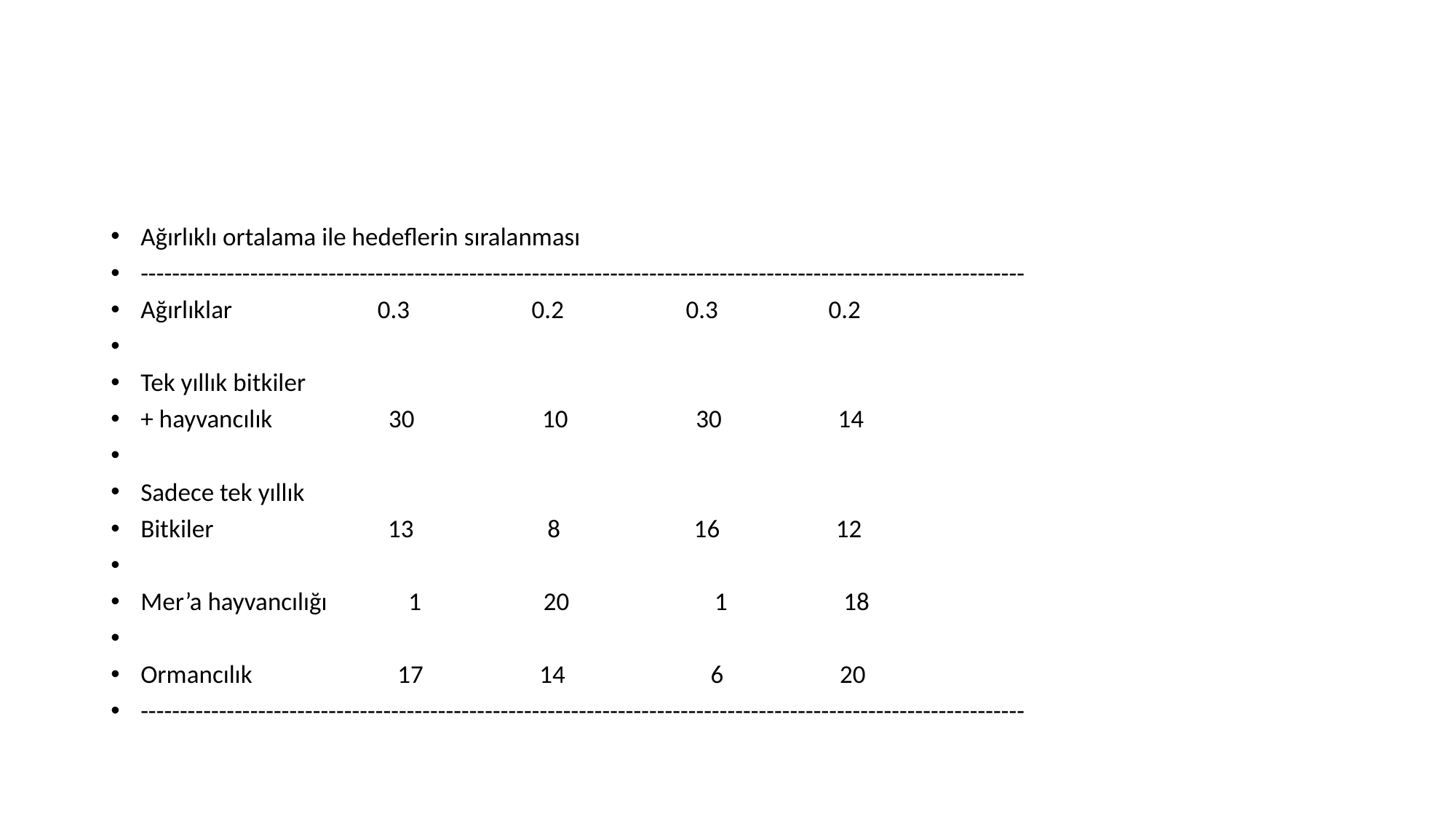

#
Ağırlıklı ortalama ile hedeflerin sıralanması
-----------------------------------------------------------------------------------------------------------------
Ağırlıklar                         0.3                     0.2                     0.3                   0.2

Tek yıllık bitkiler
+ hayvancılık                    30                      10                      30                    14

Sadece tek yıllık
Bitkiler                              13                       8                       16                    12

Mer’a hayvancılığı              1                     20                         1                    18

Ormancılık                         17                    14                         6                    20
-----------------------------------------------------------------------------------------------------------------